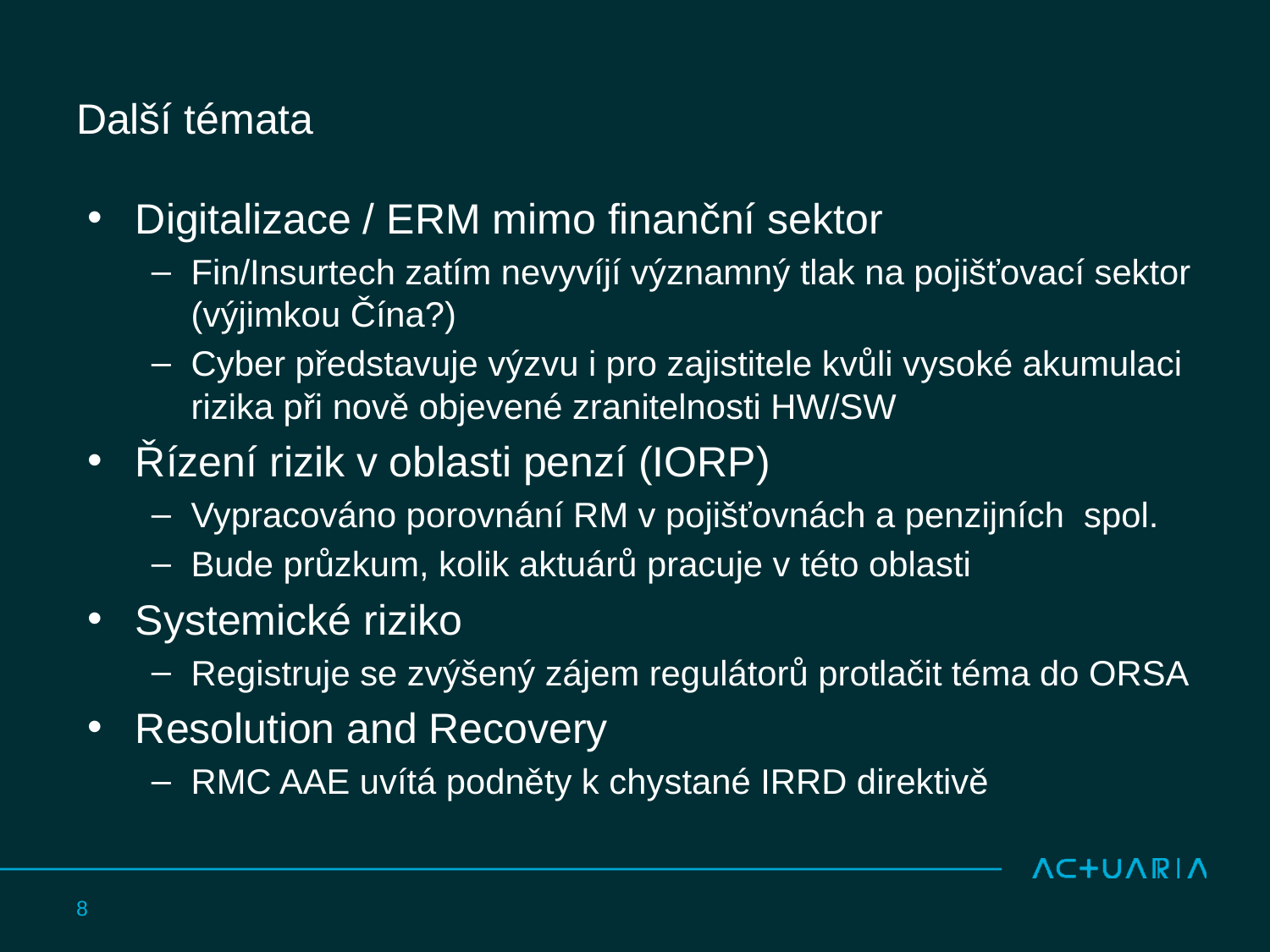

# Další témata
Digitalizace / ERM mimo finanční sektor
Fin/Insurtech zatím nevyvíjí významný tlak na pojišťovací sektor (výjimkou Čína?)
Cyber představuje výzvu i pro zajistitele kvůli vysoké akumulaci rizika při nově objevené zranitelnosti HW/SW
Řízení rizik v oblasti penzí (IORP)
Vypracováno porovnání RM v pojišťovnách a penzijních  spol.
Bude průzkum, kolik aktuárů pracuje v této oblasti
Systemické riziko
Registruje se zvýšený zájem regulátorů protlačit téma do ORSA
Resolution and Recovery
RMC AAE uvítá podněty k chystané IRRD direktivě
8